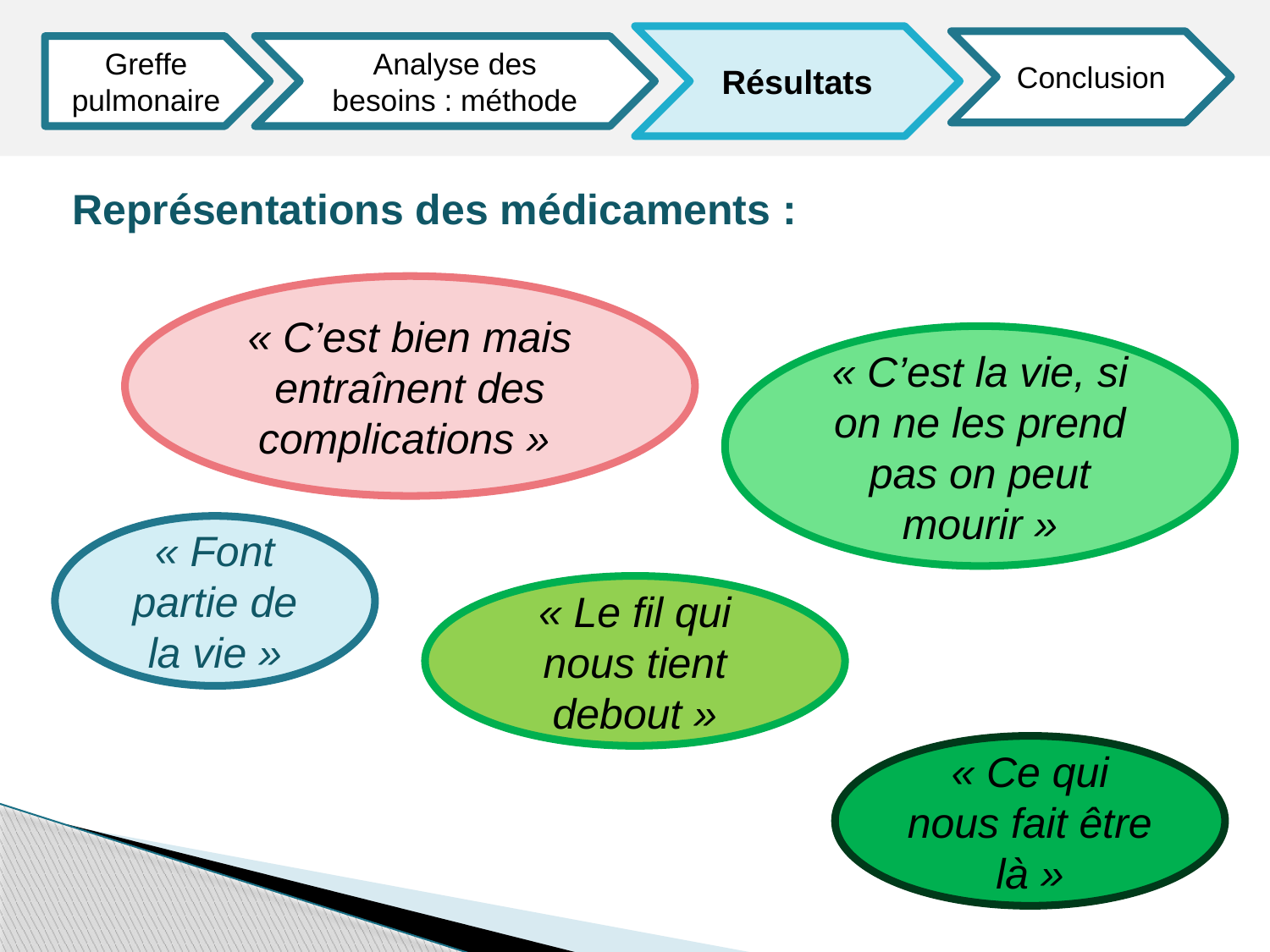

Résultats
Conclusion
Greffe pulmonaire
Analyse des besoins : méthode
Représentations des médicaments :
« C’est bien mais entraînent des complications »
« C’est la vie, si on ne les prend pas on peut mourir »
« Font partie de la vie »
« Le fil qui nous tient debout »
« Ce qui nous fait être là »